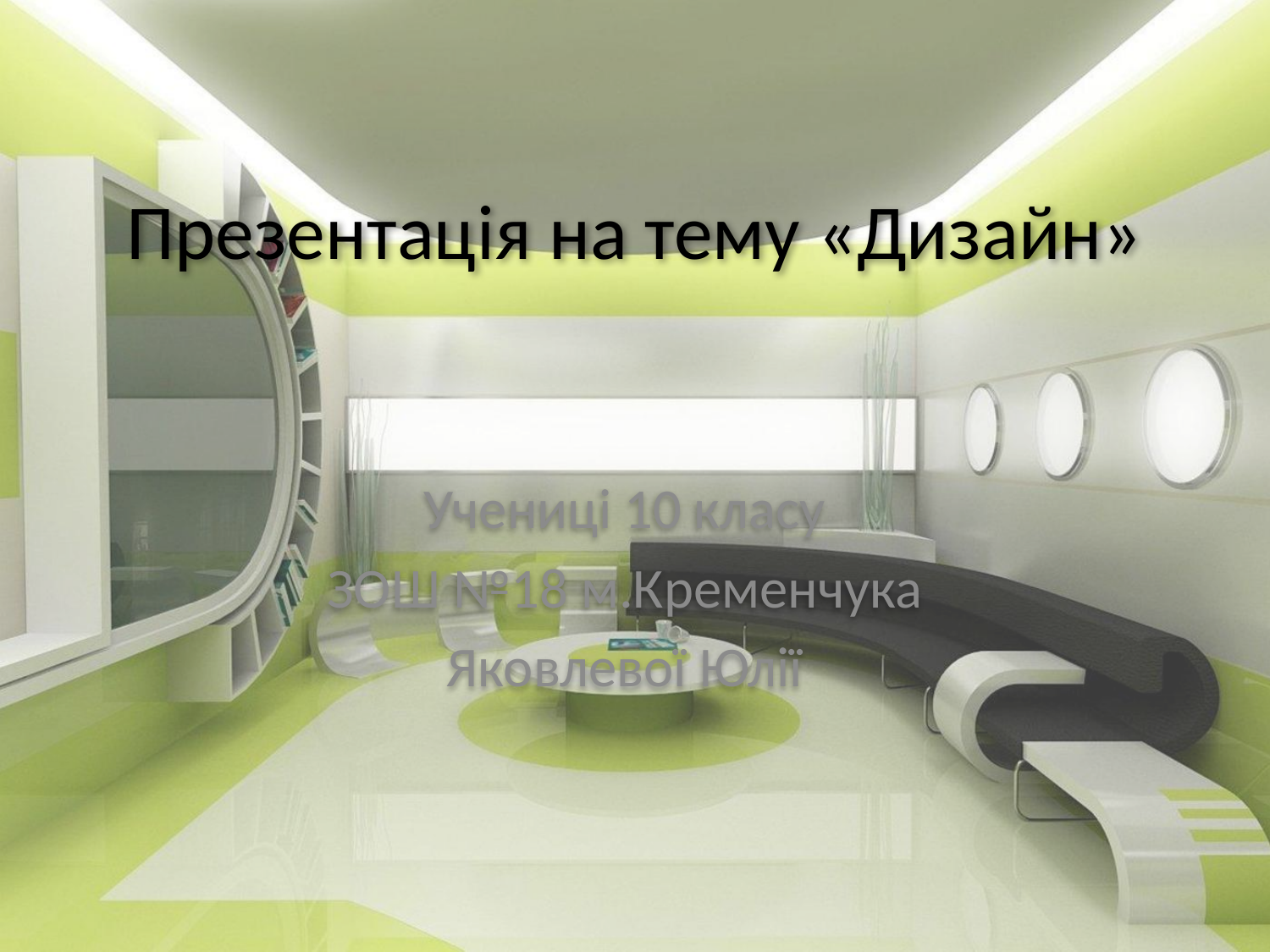

# Презентація на тему «Дизайн»
Учениці 10 класу
ЗОШ №18 м.Кременчука
Яковлевої Юлії